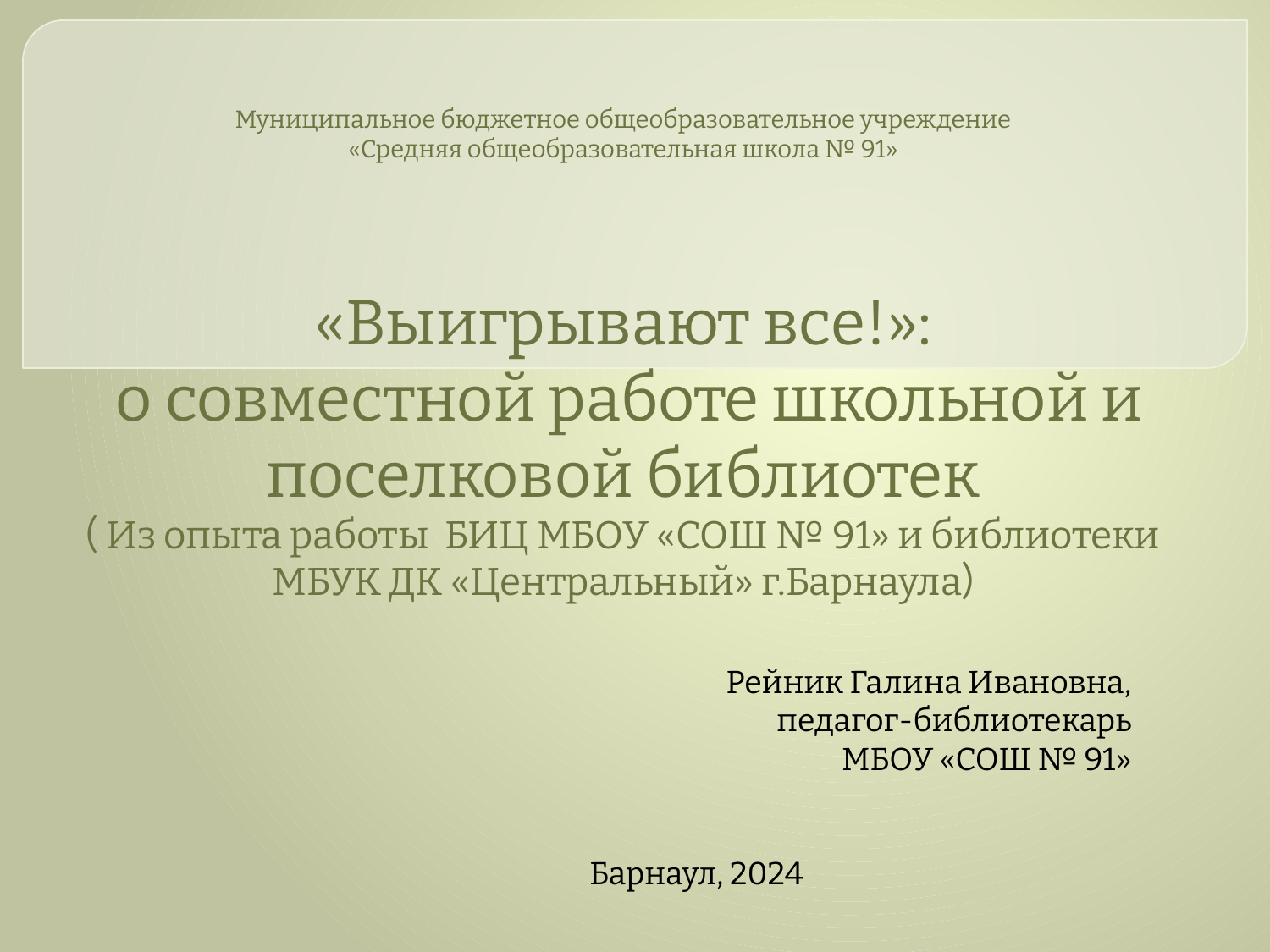

# Муниципальное бюджетное общеобразовательное учреждение «Средняя общеобразовательная школа № 91» «Выигрывают все!»: о совместной работе школьной и поселковой библиотек ( Из опыта работы  БИЦ МБОУ «СОШ № 91» и библиотеки МБУК ДК «Центральный» г.Барнаула)
Рейник Галина Ивановна,
педагог-библиотекарь
МБОУ «СОШ № 91»

Барнаул, 2024